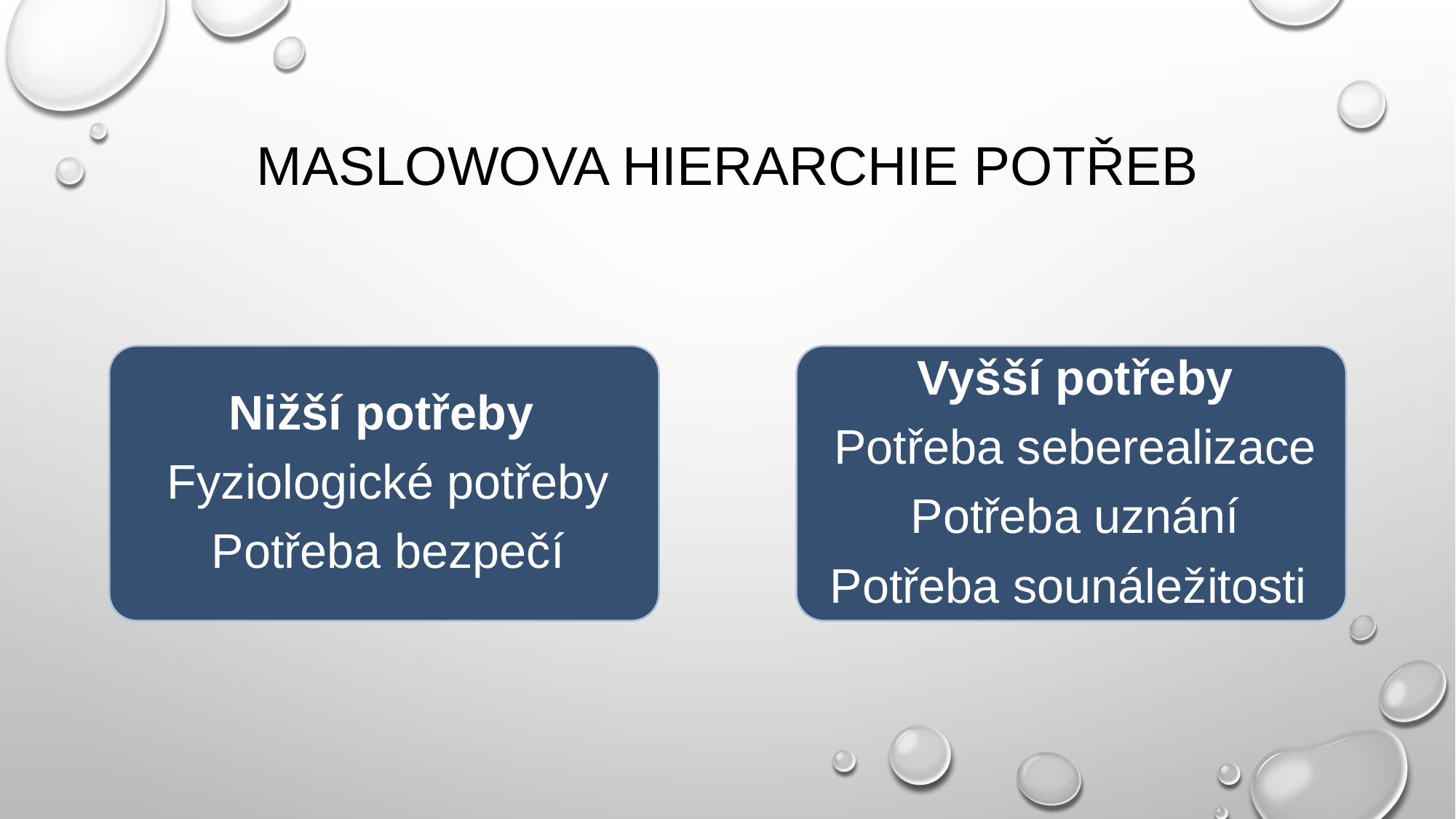

# Maslowova hierarchie potřeb
Nižší potřeby
Fyziologické potřeby
Potřeba bezpečí
Vyšší potřeby
Potřeba seberealizace
Potřeba uznání
Potřeba sounáležitosti